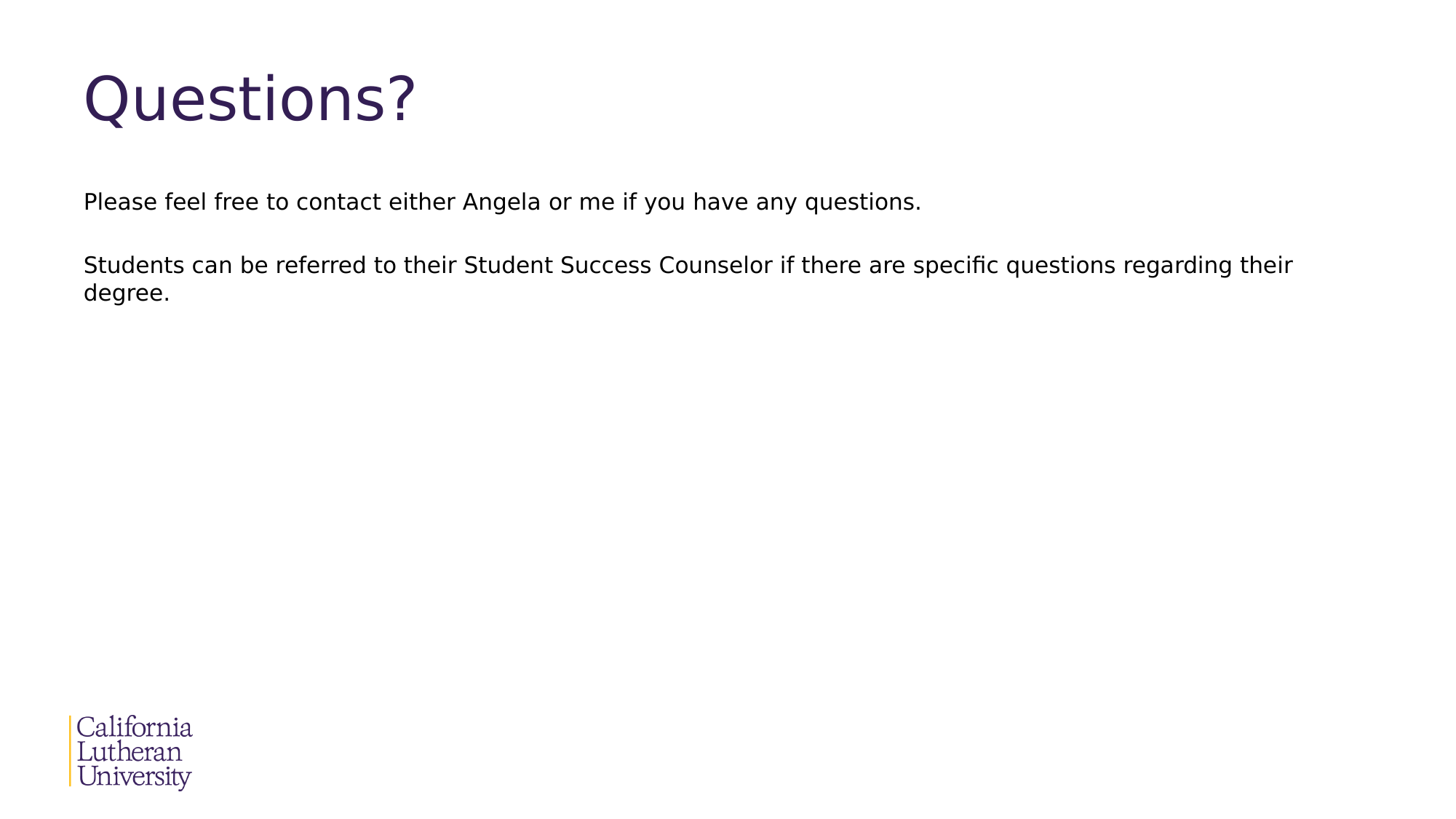

# Questions?
Please feel free to contact either Angela or me if you have any questions.

Students can be referred to their Student Success Counselor if there are specific questions regarding their degree.